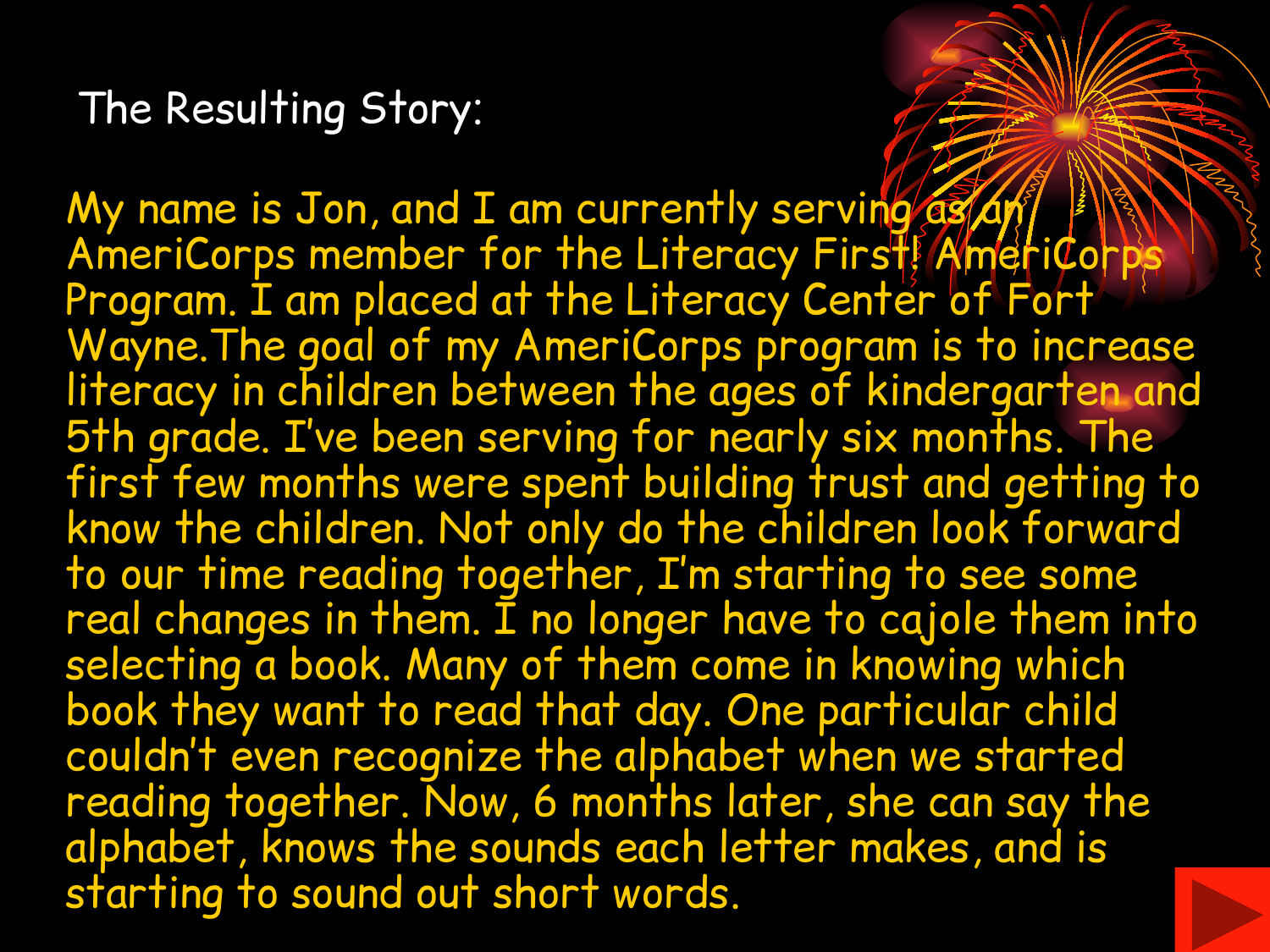

# The Resulting Story:
My name is Jon, and I am currently serving as an AmeriCorps member for the Literacy First! AmeriCorps Program. I am placed at the Literacy Center of Fort Wayne.The goal of my AmeriCorps program is to increase literacy in children between the ages of kindergarten and 5th grade. I’ve been serving for nearly six months. The first few months were spent building trust and getting to know the children. Not only do the children look forward to our time reading together, I’m starting to see some real changes in them. I no longer have to cajole them into selecting a book. Many of them come in knowing which book they want to read that day. One particular child couldn’t even recognize the alphabet when we started reading together. Now, 6 months later, she can say the alphabet, knows the sounds each letter makes, and is starting to sound out short words.